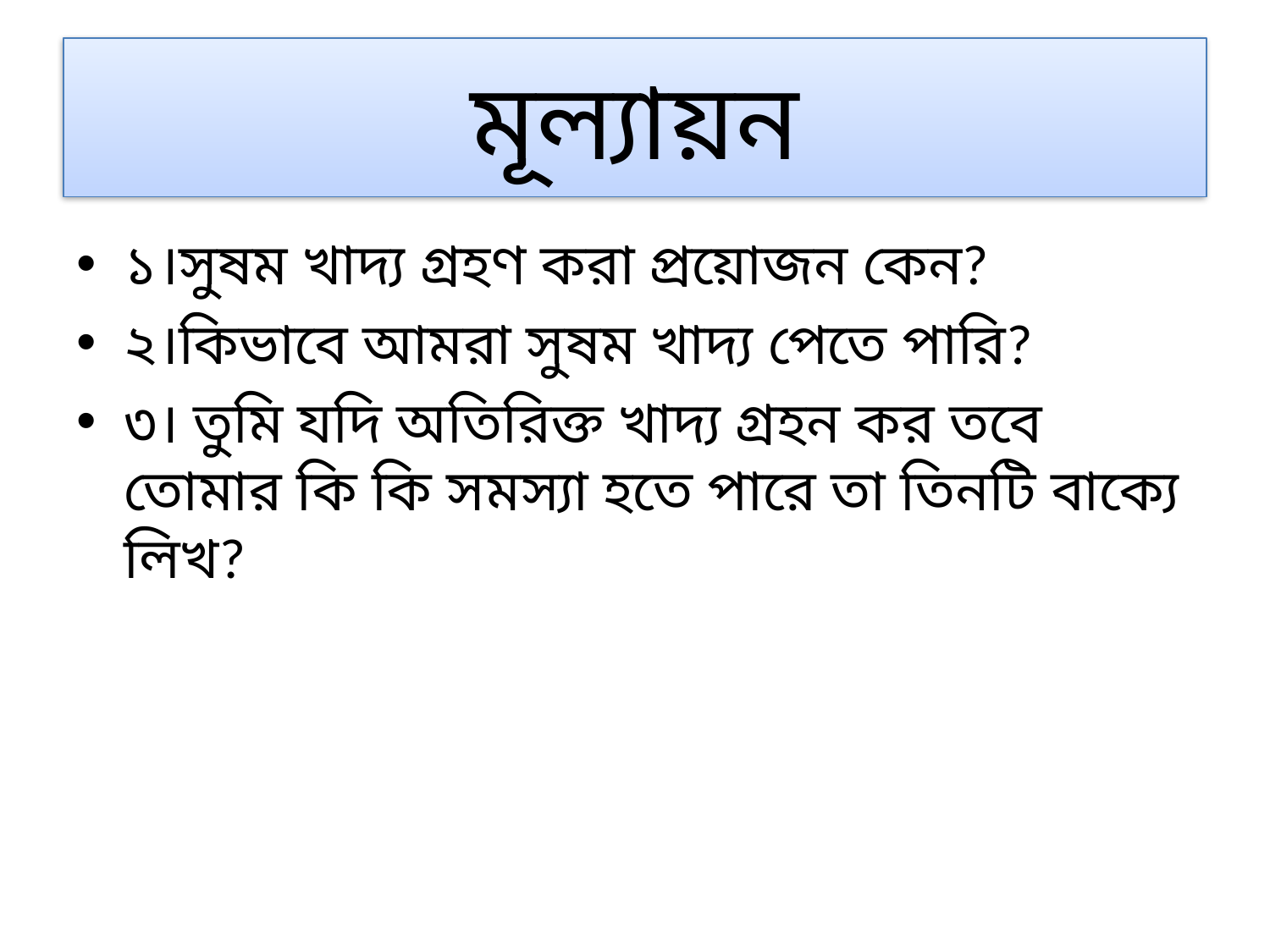

# মূল্যায়ন
১।সুষম খাদ্য গ্রহণ করা প্রয়োজন কেন?
২।কিভাবে আমরা সুষম খাদ্য পেতে পারি?
৩। তুমি যদি অতিরিক্ত খাদ্য গ্রহন কর তবে তোমার কি কি সমস্যা হতে পারে তা তিনটি বাক্যে লিখ?